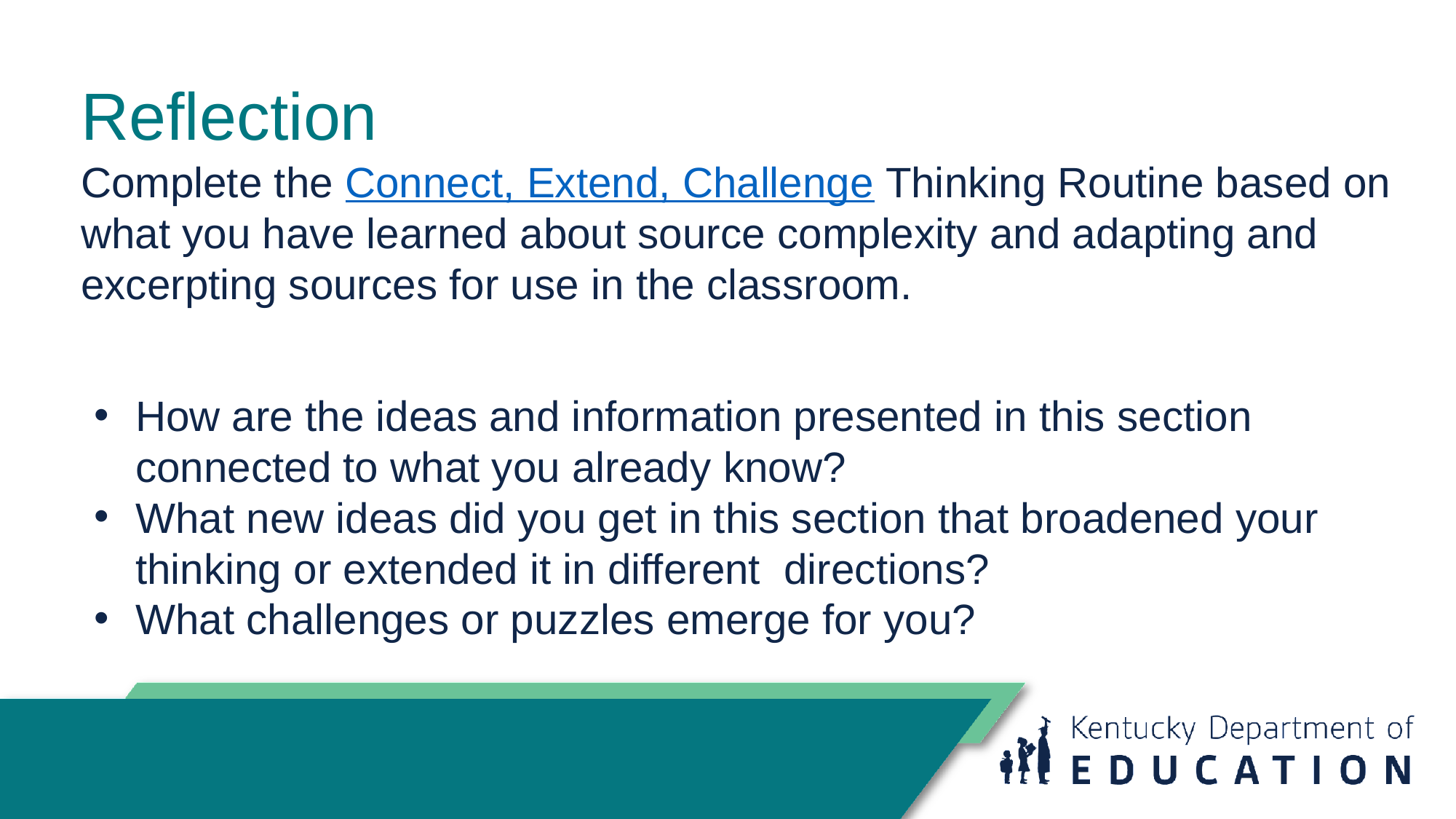

# Reflection
Complete the Connect, Extend, Challenge Thinking Routine based on what you have learned about source complexity and adapting and excerpting sources for use in the classroom.

How are the ideas and information presented in this section connected to what you already know?
What new ideas did you get in this section that broadened your thinking or extended it in different  directions?
What challenges or puzzles emerge for you?